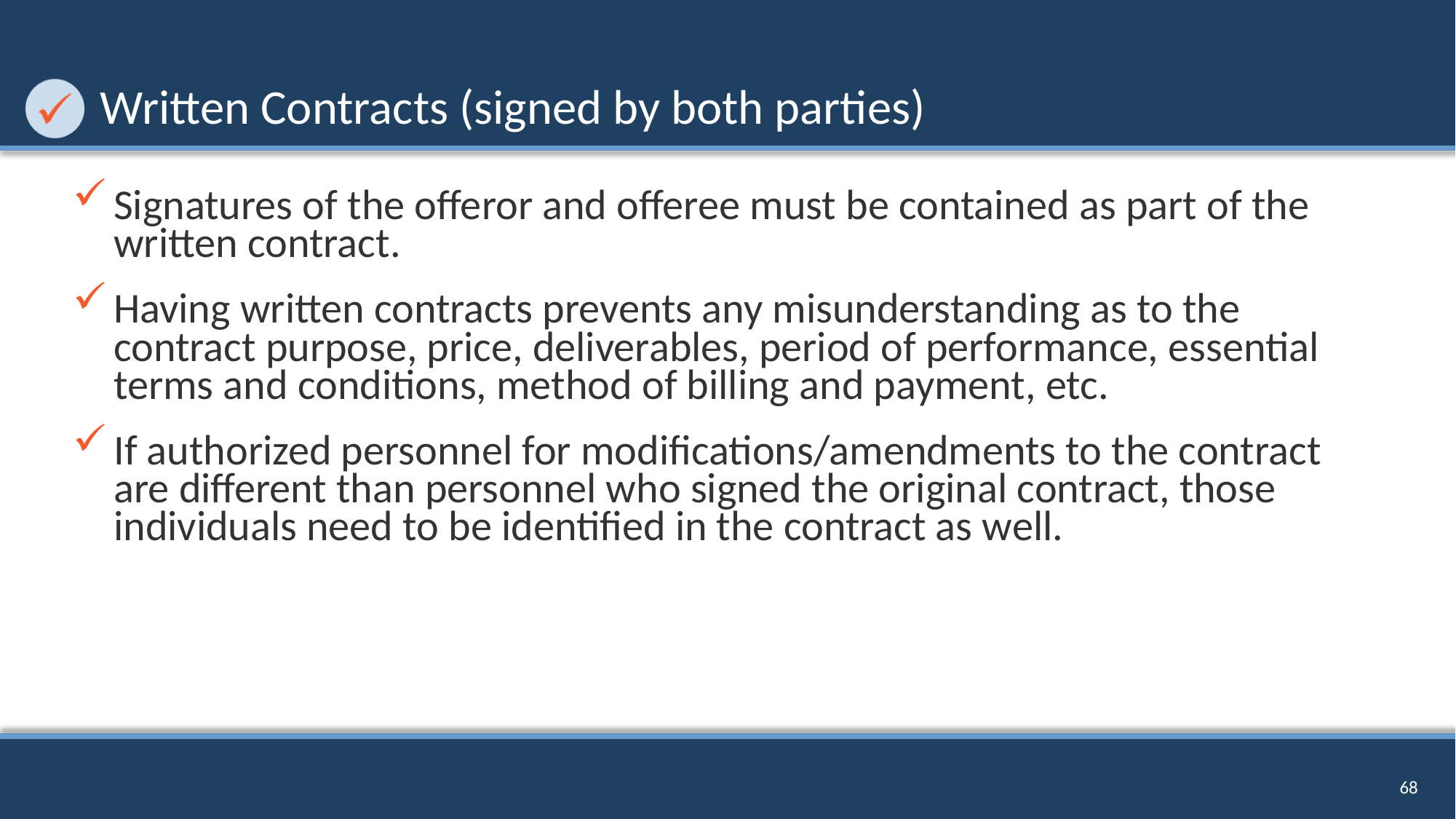

# Written Contracts (signed by both parties)
Signatures of the offeror and offeree must be contained as part of the written contract.
Having written contracts prevents any misunderstanding as to the contract purpose, price, deliverables, period of performance, essential terms and conditions, method of billing and payment, etc.
If authorized personnel for modifications/amendments to the contract are different than personnel who signed the original contract, those individuals need to be identified in the contract as well.
68